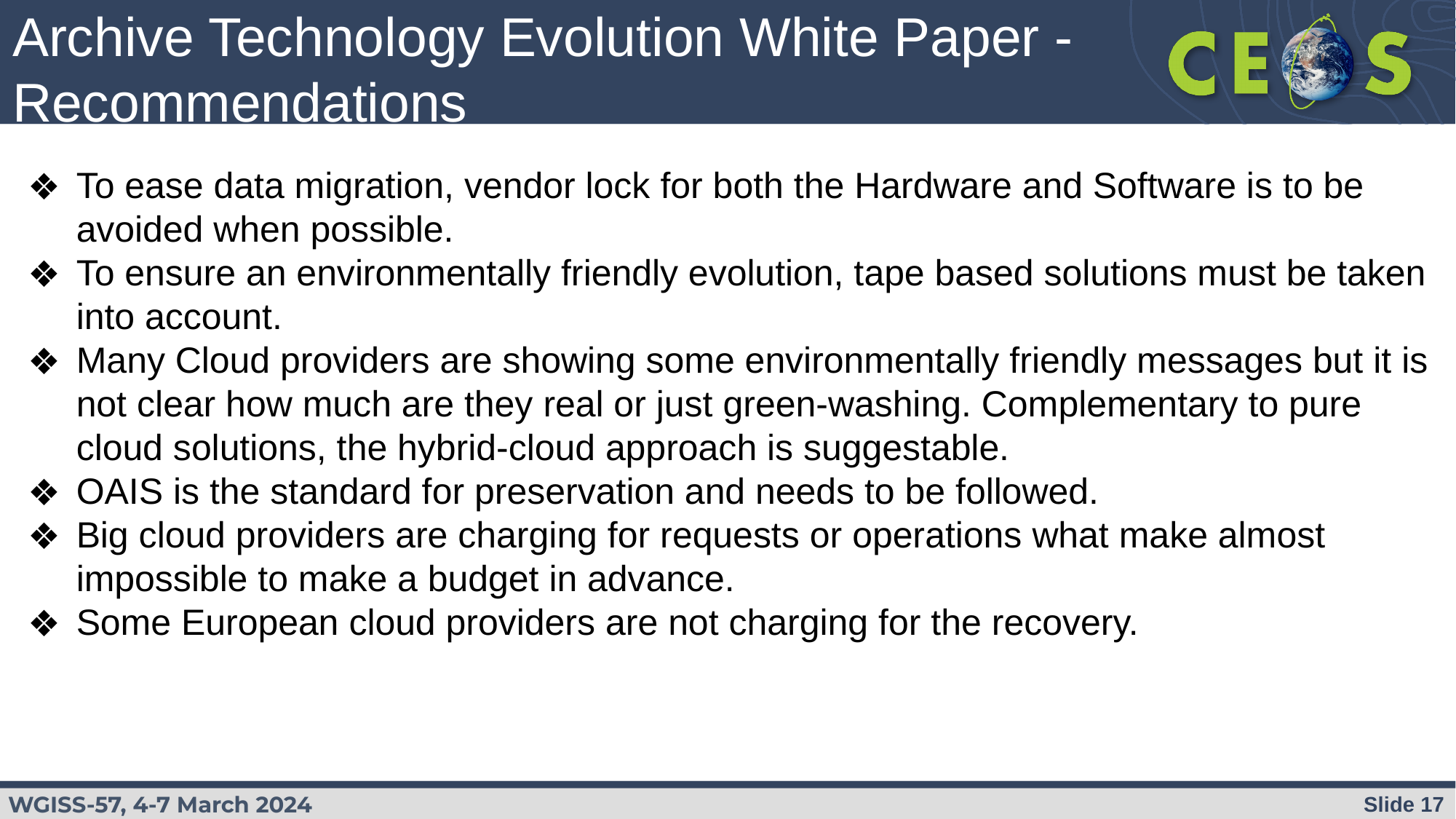

# Archive Technology Evolution White Paper - Recommendations
To ease data migration, vendor lock for both the Hardware and Software is to be avoided when possible.
To ensure an environmentally friendly evolution, tape based solutions must be taken into account.
Many Cloud providers are showing some environmentally friendly messages but it is not clear how much are they real or just green-washing. Complementary to pure cloud solutions, the hybrid-cloud approach is suggestable.
OAIS is the standard for preservation and needs to be followed.
Big cloud providers are charging for requests or operations what make almost impossible to make a budget in advance.
Some European cloud providers are not charging for the recovery.